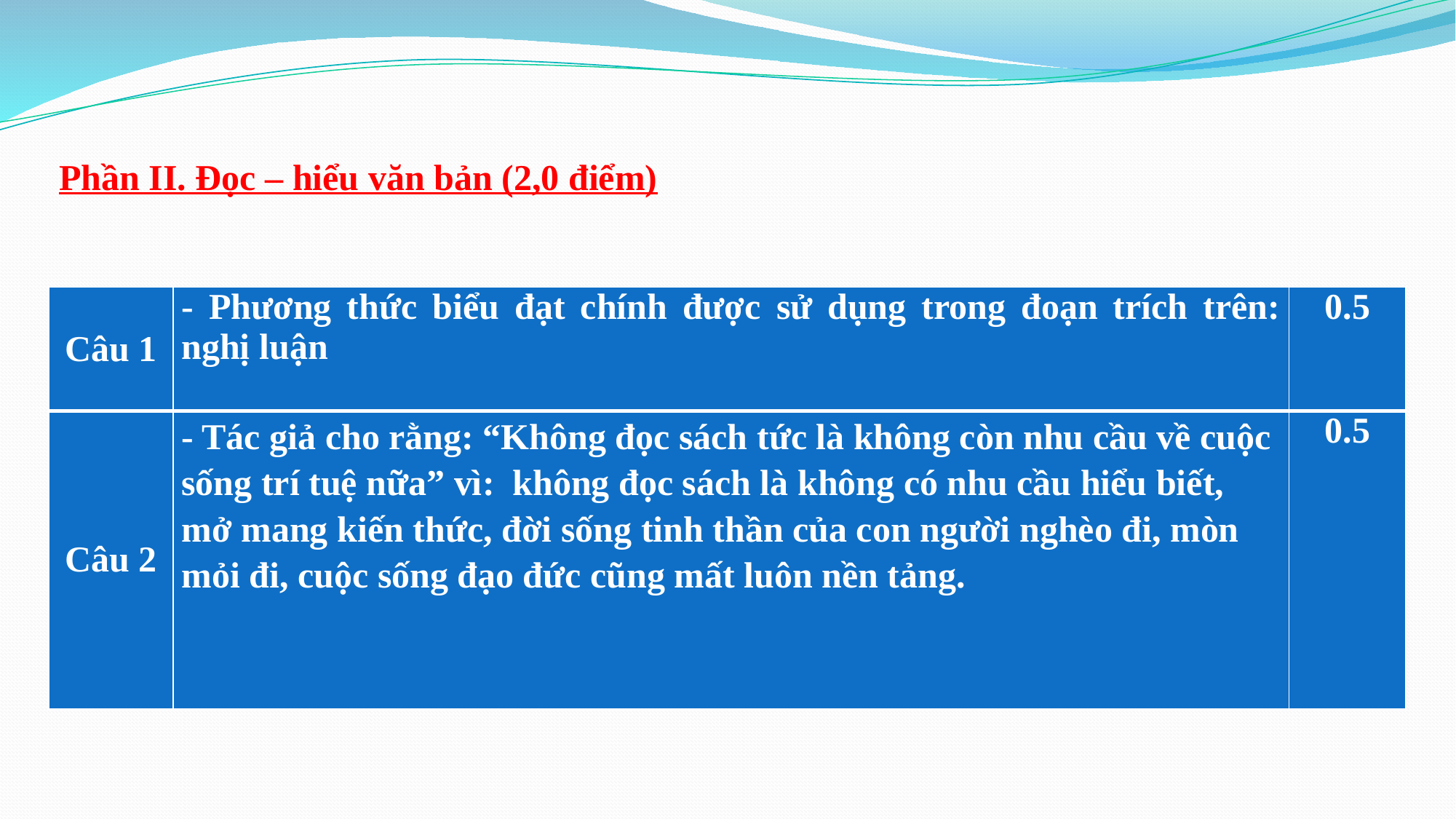

Phần II. Đọc – hiểu văn bản (2,0 điểm)
| Câu 1 | - Phương thức biểu đạt chính được sử dụng trong đoạn trích trên: nghị luận | 0.5 |
| --- | --- | --- |
| Câu 2 | - Tác giả cho rằng: “Không đọc sách tức là không còn nhu cầu về cuộc sống trí tuệ nữa” vì: không đọc sách là không có nhu cầu hiểu biết, mở mang kiến thức, đời sống tinh thần của con người nghèo đi, mòn mỏi đi, cuộc sống đạo đức cũng mất luôn nền tảng. | 0.5 |